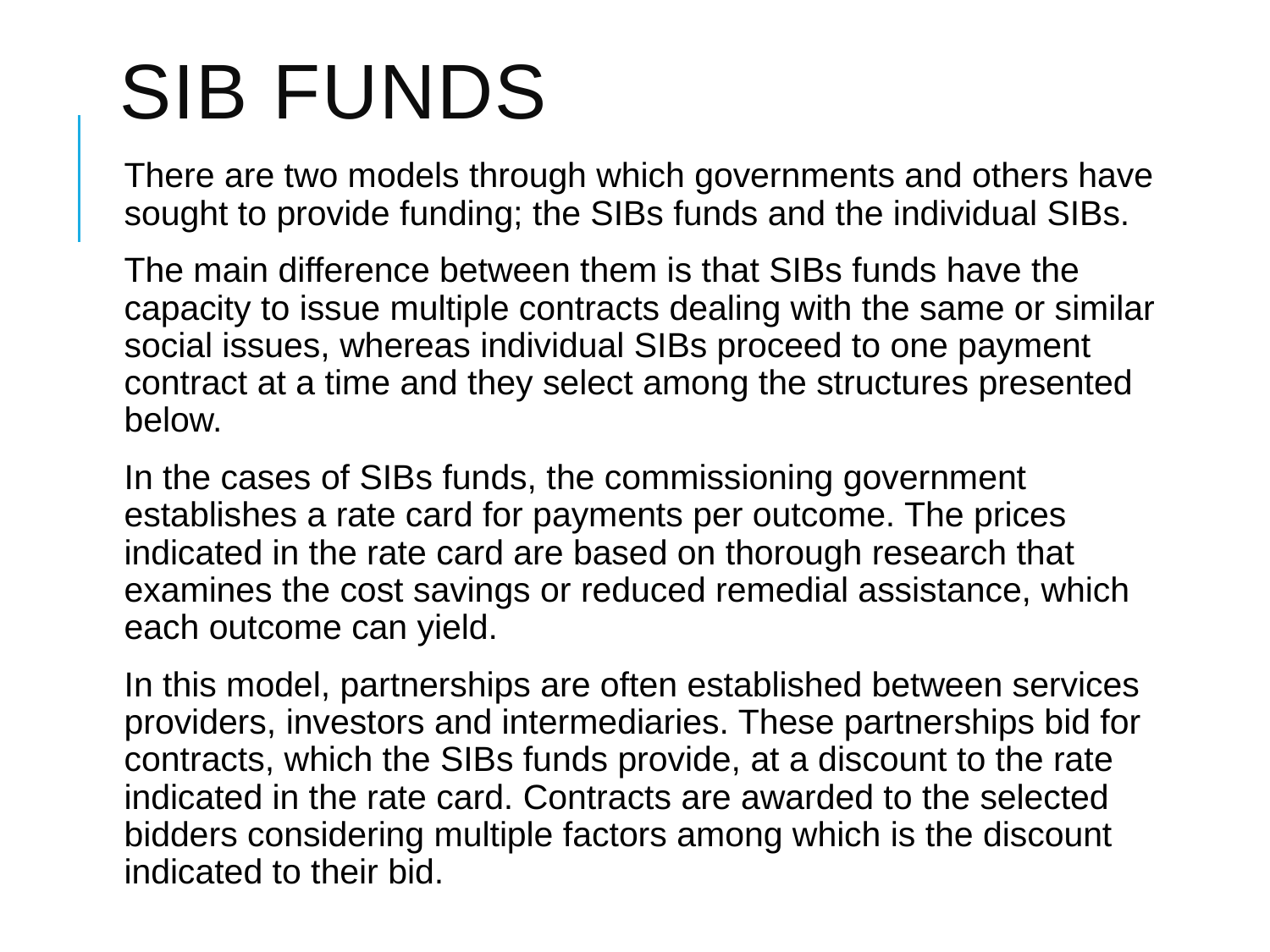

# SIB funds
There are two models through which governments and others have sought to provide funding; the SIBs funds and the individual SIBs.
The main difference between them is that SIBs funds have the capacity to issue multiple contracts dealing with the same or similar social issues, whereas individual SIBs proceed to one payment contract at a time and they select among the structures presented below.
In the cases of SIBs funds, the commissioning government establishes a rate card for payments per outcome. The prices indicated in the rate card are based on thorough research that examines the cost savings or reduced remedial assistance, which each outcome can yield.
In this model, partnerships are often established between services providers, investors and intermediaries. These partnerships bid for contracts, which the SIBs funds provide, at a discount to the rate indicated in the rate card. Contracts are awarded to the selected bidders considering multiple factors among which is the discount indicated to their bid.